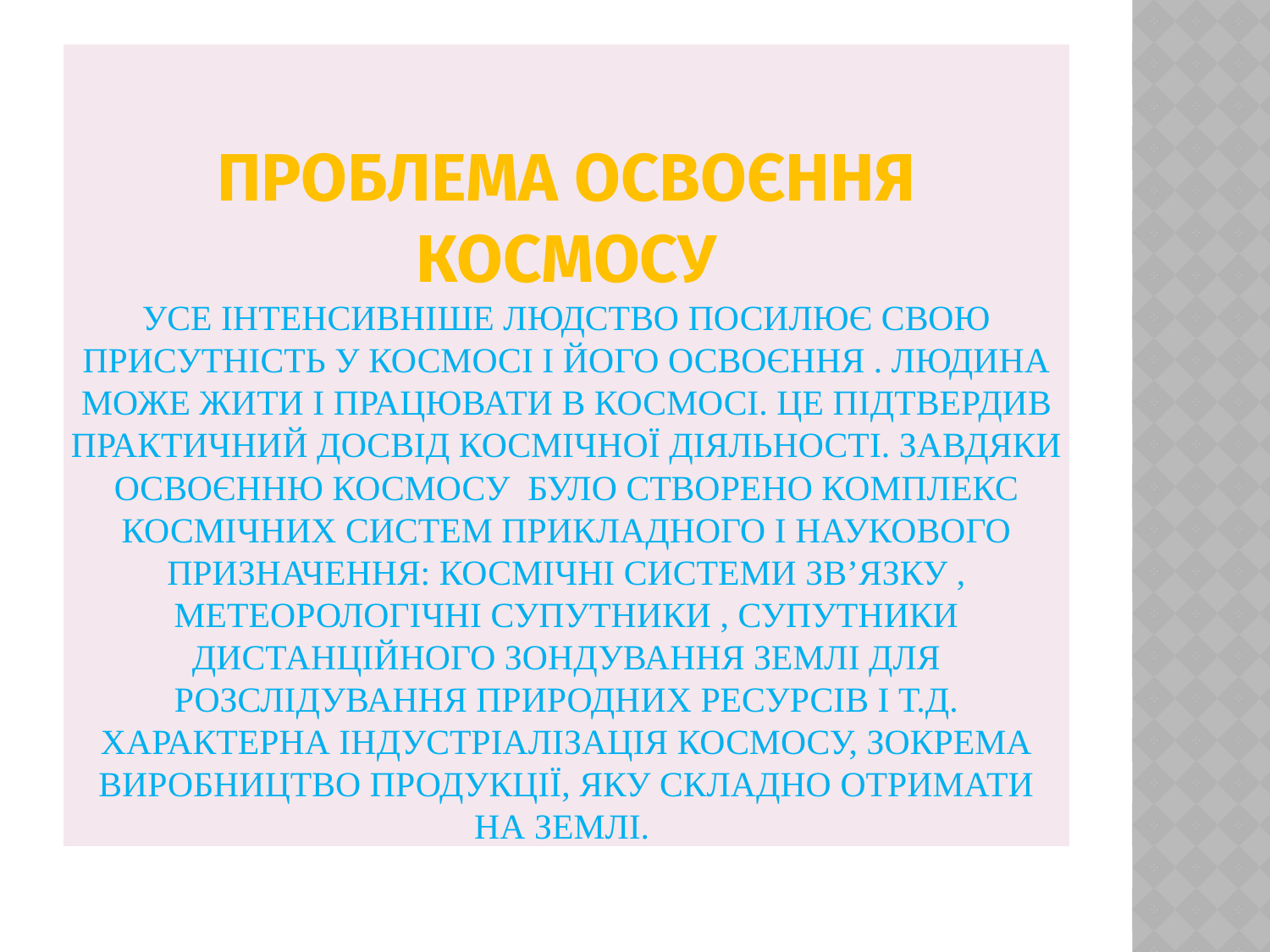

# Проблема освоєння космосу Усе інтенсивніше людство посилює свою присутність у космосі і його освоєння . Людина може жити і працювати в космосі. Це підтвердив практичний досвід космічної діяльності. Завдяки освоєнню космосу  було створено комплекс космічних систем прикладного і наукового призначення: космічні системи зв’язку , метеорологічні супутники , супутники дистанційного зондування землі для розслідування природних ресурсів і т.д. Характерна індустріалізація космосу, зокрема виробництво продукції, яку складно отримати на Землі.